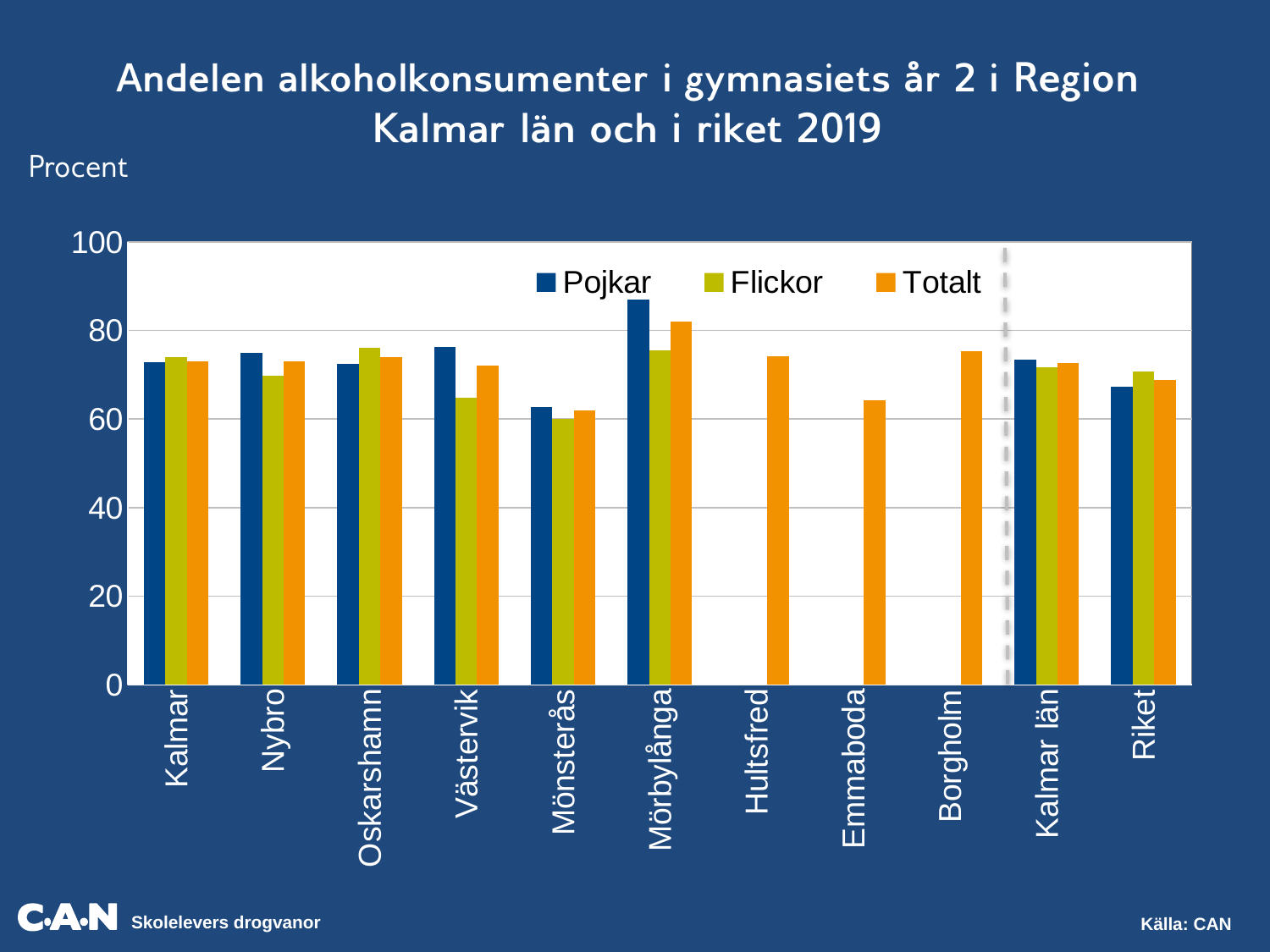

Andelen alkoholkonsumenter i gymnasiets år 2 i Region Kalmar län och i riket 2019
Procent

### Chart

| Category | Pojkar | Flickor | Totalt |
|---|---|---|---|
| Kalmar | 72.86585365853658 | 73.98648648648648 | 73.0 |
| Nybro | 75.0 | 69.84126984126983 | 73.0 |
| Oskarshamn | 72.54901960784314 | 76.03305785123968 | 74.0 |
| Västervik | 76.19047619047619 | 64.77272727272727 | 72.0 |
| Mönsterås | 62.745098039215684 | 60.0 | 62.0 |
| Mörbylånga | 87.03703703703704 | 75.51020408163265 | 82.0 |
| Hultsfred | None | None | 74.19354838709677 |
| Emmaboda | None | None | 64.28571428571429 |
| Borgholm | None | None | 75.30864197530865 |
| Kalmar län | 73.43251859723698 | 71.65259348612787 | 72.69681742043551 |
| Riket | 67.24986915672291 | 70.81220831627378 | 68.87720143853004 |